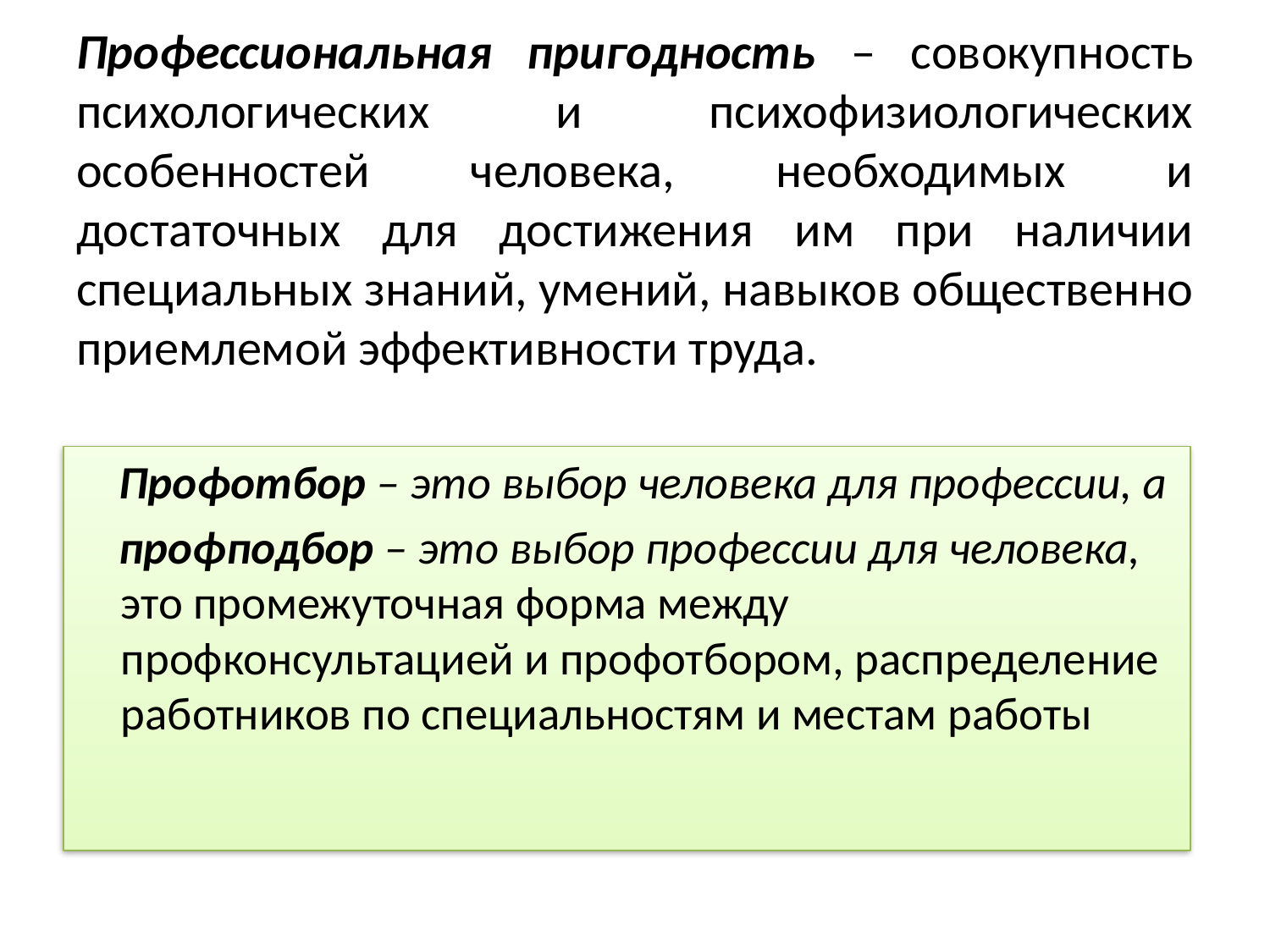

# Профессиональная пригодность – совокупность психологических и психофизиологических особенностей человека, необходимых и достаточных для достижения им при наличии специальных знаний, умений, навыков общественно приемлемой эффективности труда.
    Профотбор – это выбор человека для профессии, а
    профподбор – это выбор профессии для человека, это промежуточная форма между профконсультацией и профотбором, распределение работников по специальностям и местам работы